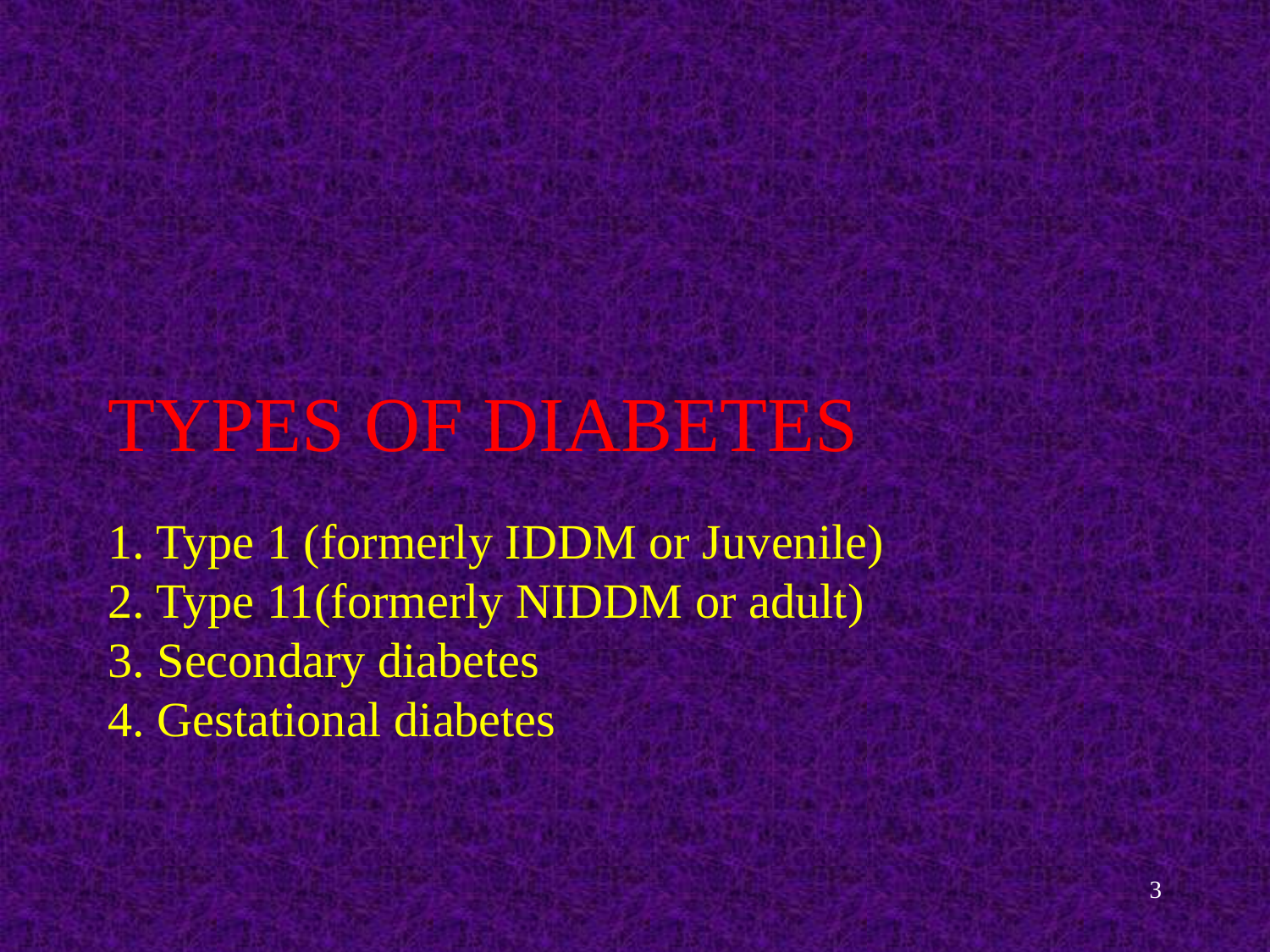

# TYPES OF DIABETES 1. Type 1 (formerly IDDM or Juvenile) 2. Type 11(formerly NIDDM or adult) 3. Secondary diabetes 4. Gestational diabetes
3